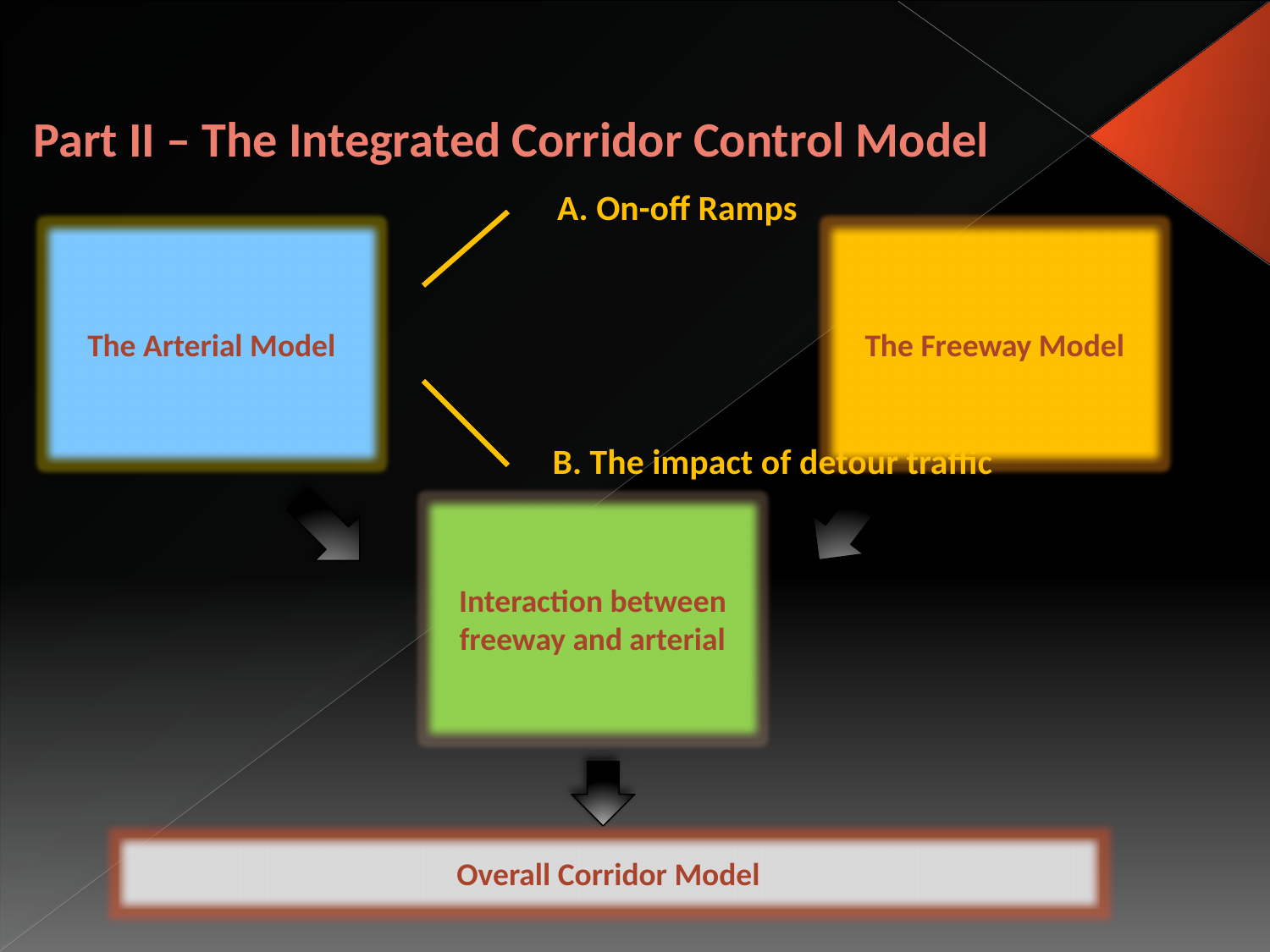

# Part II – The Integrated Corridor Control Model
A. On-off Ramps
B. The impact of detour traffic
The Arterial Model
The Freeway Model

Interaction between freeway and arterial

Overall Corridor Model